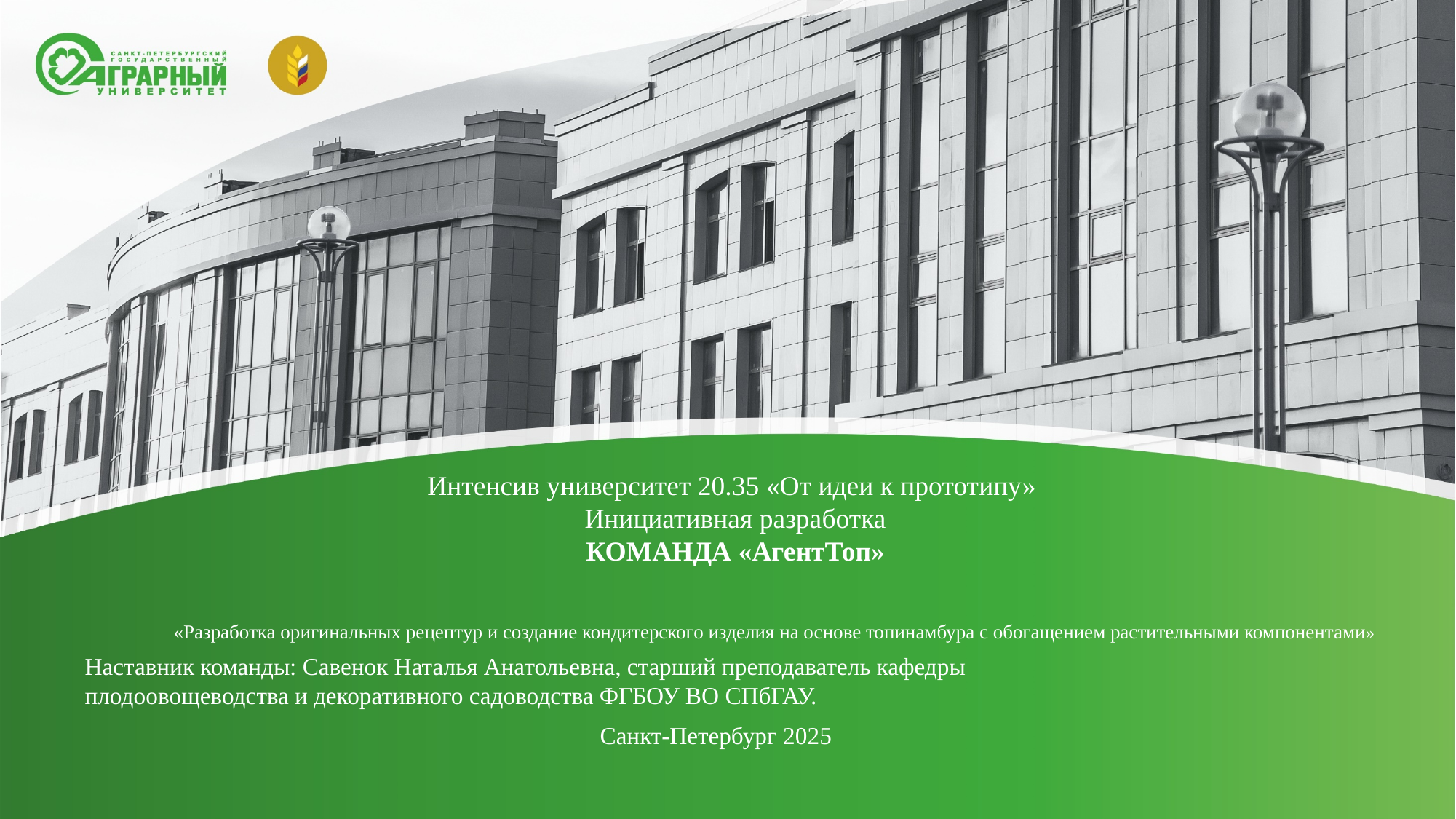

Интенсив университет 20.35 «От идеи к прототипу»
Инициативная разработка
КОМАНДА «АгентТоп»

# «Разработка оригинальных рецептур и создание кондитерского изделия на основе топинамбура с обогащением растительными компонентами»
Наставник команды: Савенок Наталья Анатольевна, старший преподаватель кафедры плодоовощеводства и декоративного садоводства ФГБОУ ВО СПбГАУ.
Санкт-Петербург 2025